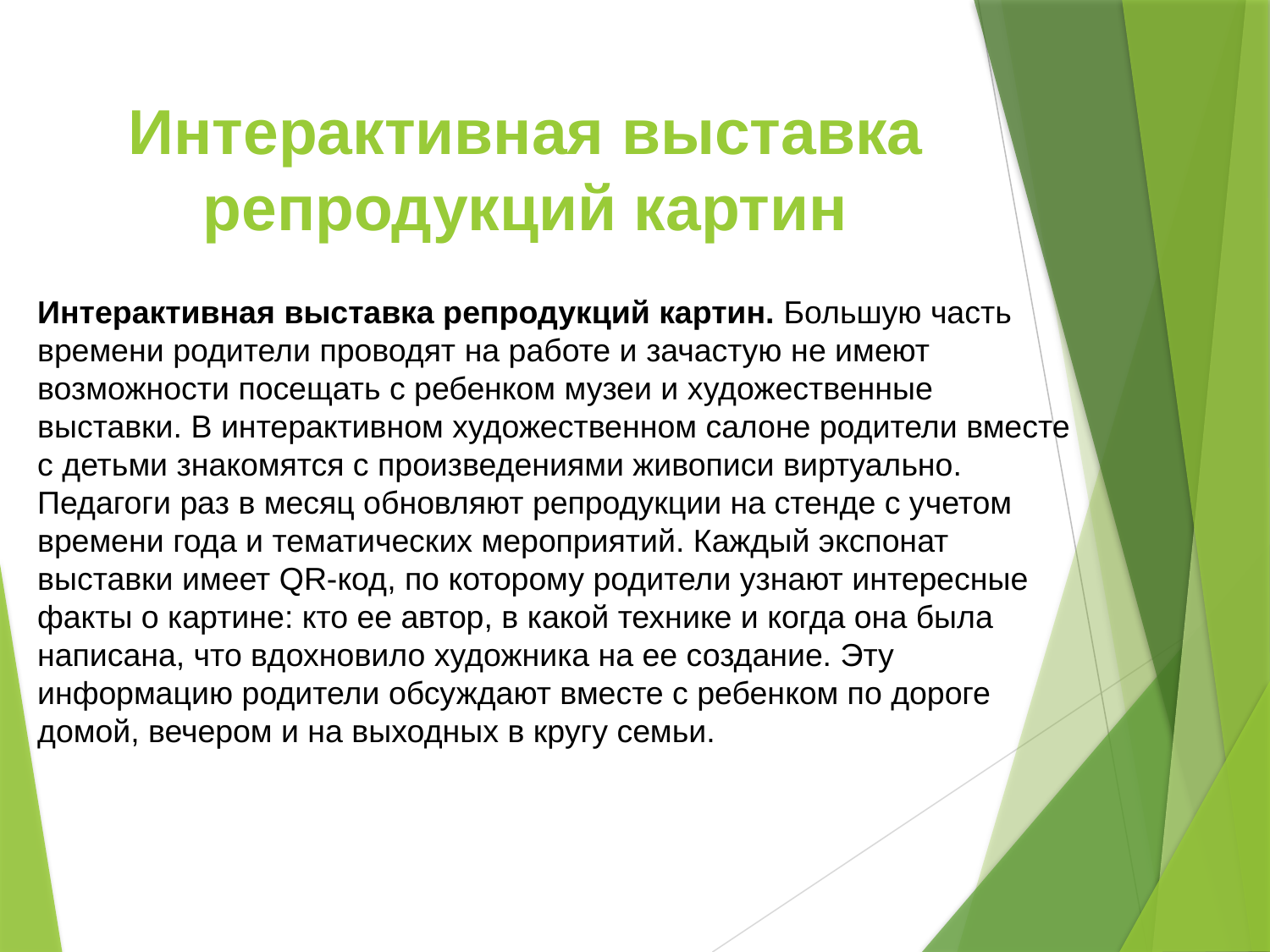

# Интерактивная выставка репродукций картин
Интерактивная выставка репродукций картин. Большую часть времени родители проводят на работе и зачастую не имеют возможности посещать с ребенком музеи и художественные выставки. В интерактивном художественном салоне родители вместе с детьми знакомятся с произведениями живописи виртуально.
Педагоги раз в месяц обновляют репродукции на стенде с учетом времени года и тематических мероприятий. Каждый экспонат выставки имеет QR-код, по которому родители узнают интересные факты о картине: кто ее автор, в какой технике и когда она была написана, что вдохновило художника на ее создание. Эту информацию родители обсуждают вместе с ребенком по дороге домой, вечером и на выходных в кругу семьи.